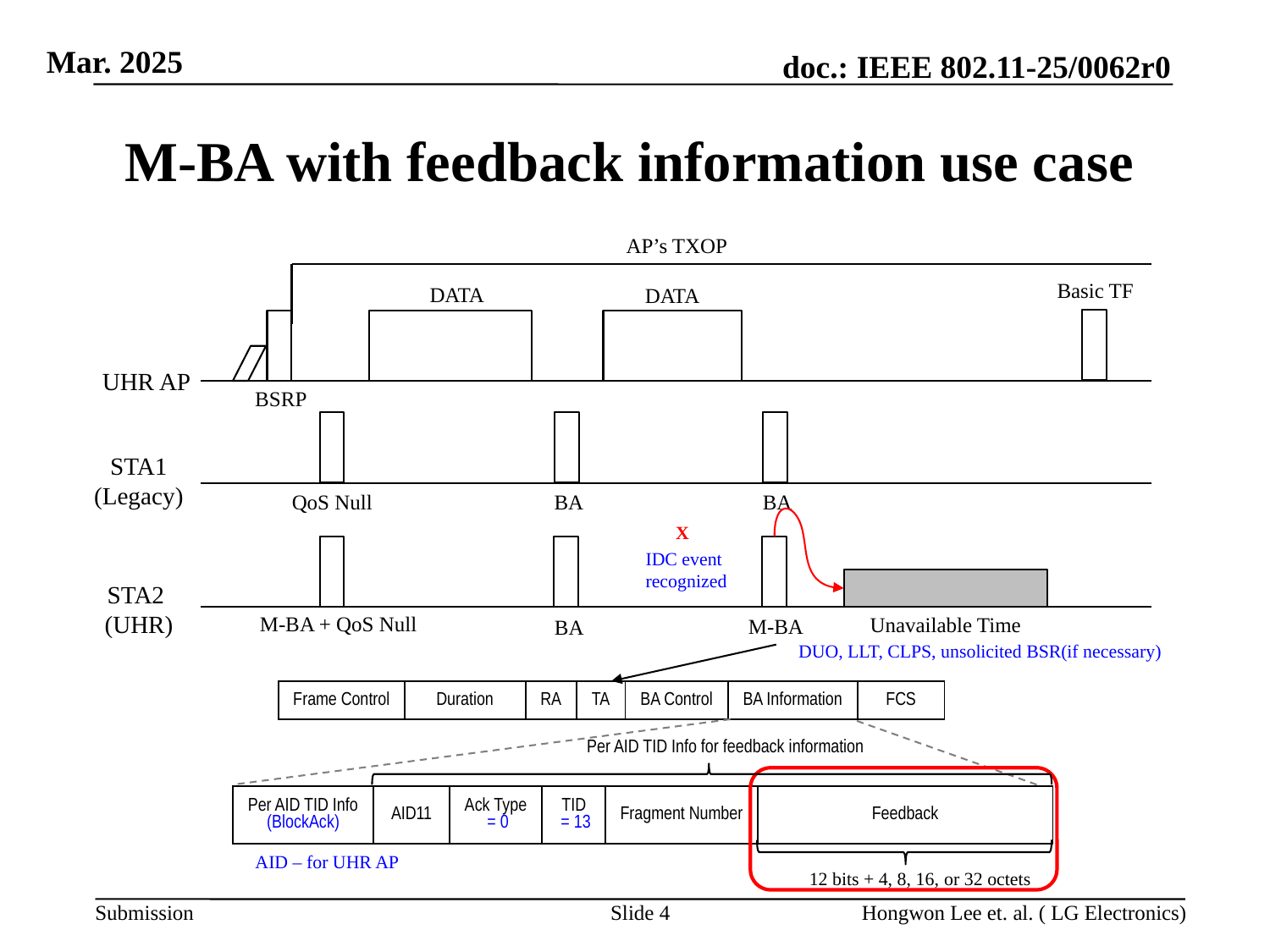

# M-BA with feedback information use case
AP’s TXOP
Basic TF
DATA
DATA

UHR AP
BSRP

STA1
(Legacy)
QoS Null
BA
BA
X

IDC event
recognized

STA2
(UHR)
M-BA + QoS Null
Unavailable Time
M-BA
BA
DUO, LLT, CLPS, unsolicited BSR(if necessary)
| Frame Control | Duration | RA | TA | BA Control | BA Information | FCS |
| --- | --- | --- | --- | --- | --- | --- |

Per AID TID Info for feedback information

| Per AID TID Info (BlockAck) | AID11 | Ack Type = 0 | TID = 13 | Fragment Number | Feedback |
| --- | --- | --- | --- | --- | --- |
AID – for UHR AP
12 bits + 4, 8, 16, or 32 octets
Slide 4
Hongwon Lee et. al. ( LG Electronics)